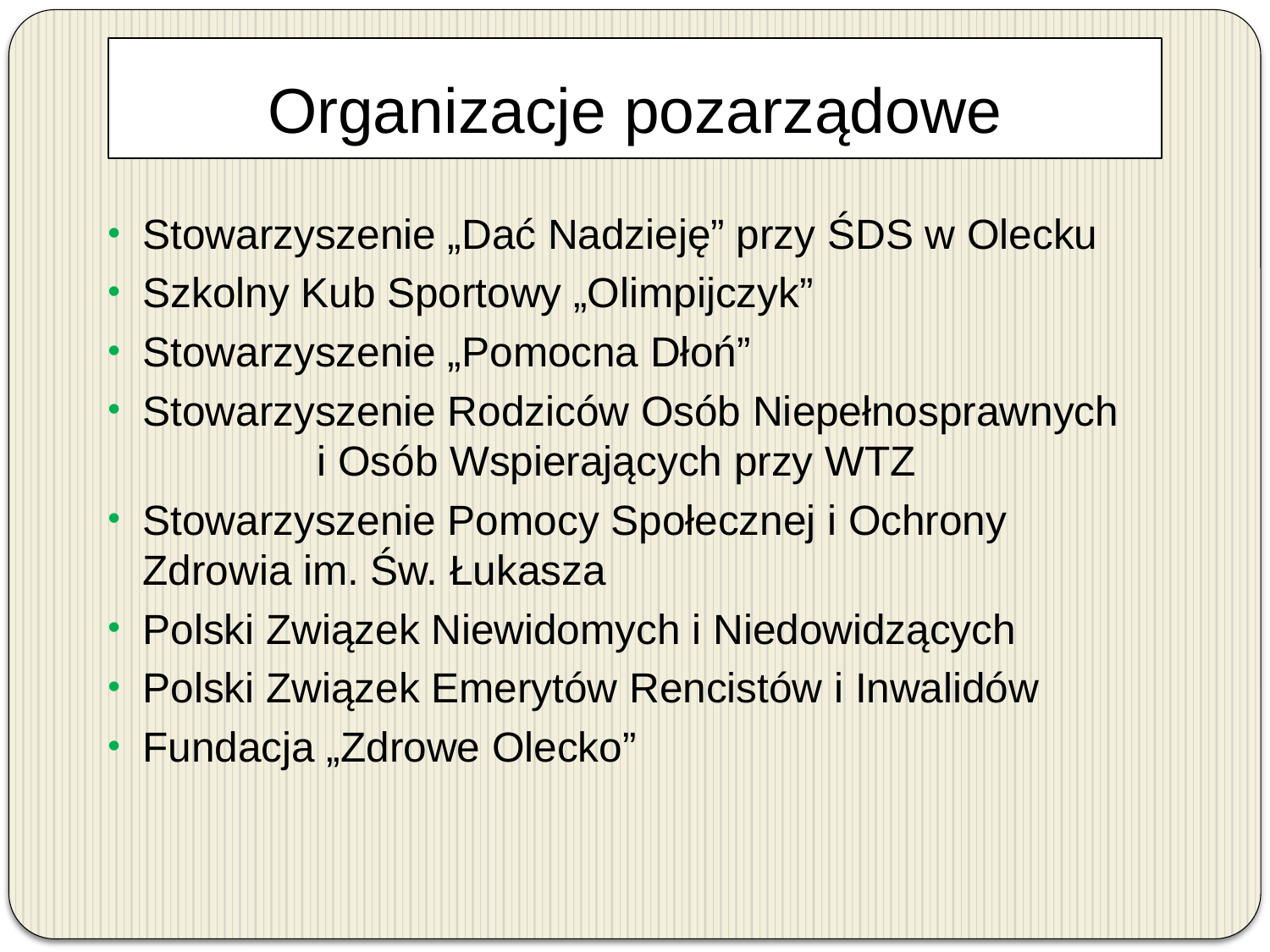

# Organizacje pozarządowe
Stowarzyszenie „Dać Nadzieję” przy ŚDS w Olecku
Szkolny Kub Sportowy „Olimpijczyk”
Stowarzyszenie „Pomocna Dłoń”
Stowarzyszenie Rodziców Osób Niepełnosprawnych                   i Osób Wspierających przy WTZ
Stowarzyszenie Pomocy Społecznej i Ochrony Zdrowia im. Św. Łukasza
Polski Związek Niewidomych i Niedowidzących
Polski Związek Emerytów Rencistów i Inwalidów
Fundacja „Zdrowe Olecko”